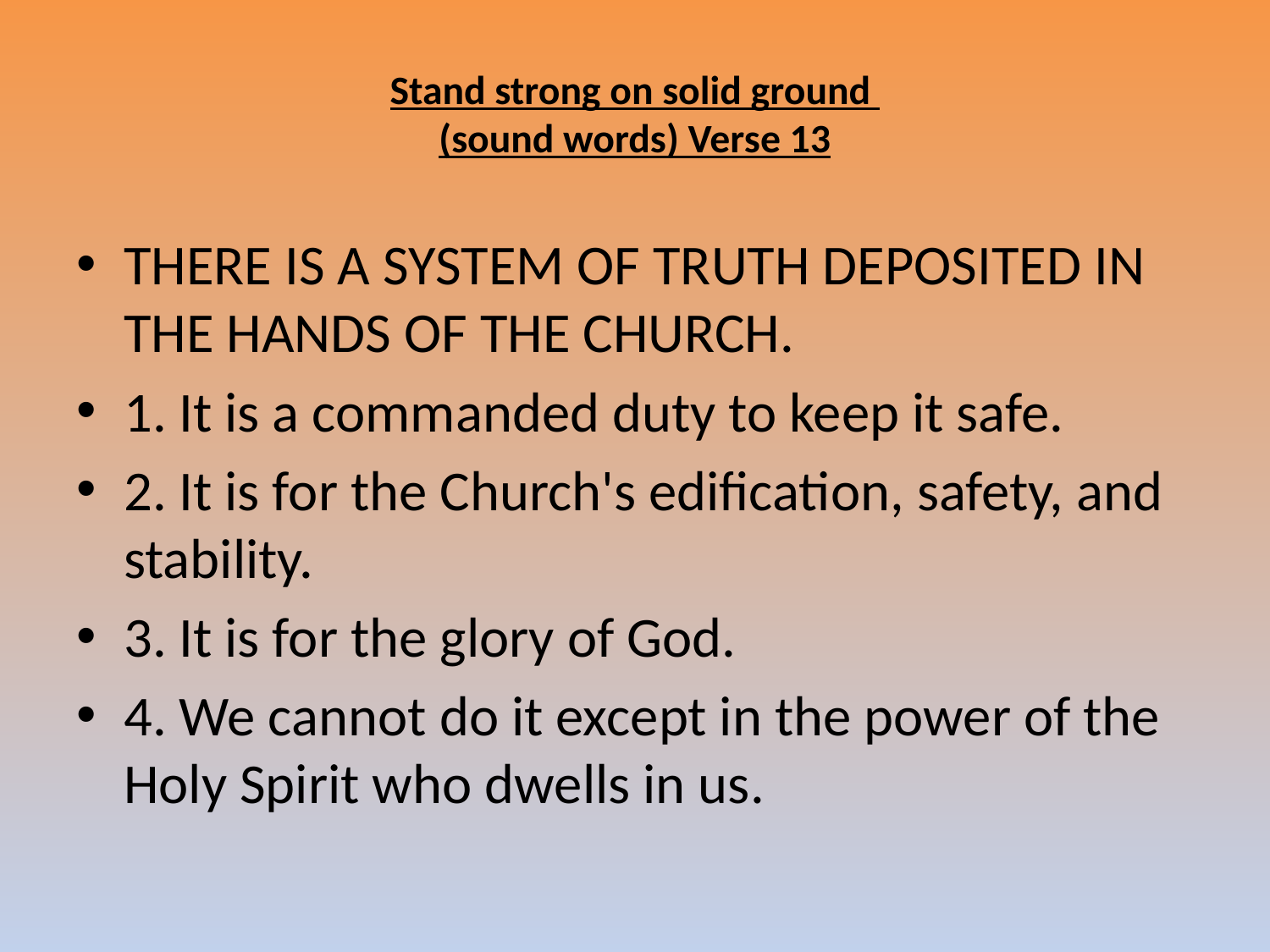

# Stand strong on solid ground (sound words) Verse 13
THERE IS A SYSTEM OF TRUTH DEPOSITED IN THE HANDS OF THE CHURCH.
1. It is a commanded duty to keep it safe.
2. It is for the Church's edification, safety, and stability.
3. It is for the glory of God.
4. We cannot do it except in the power of the Holy Spirit who dwells in us.